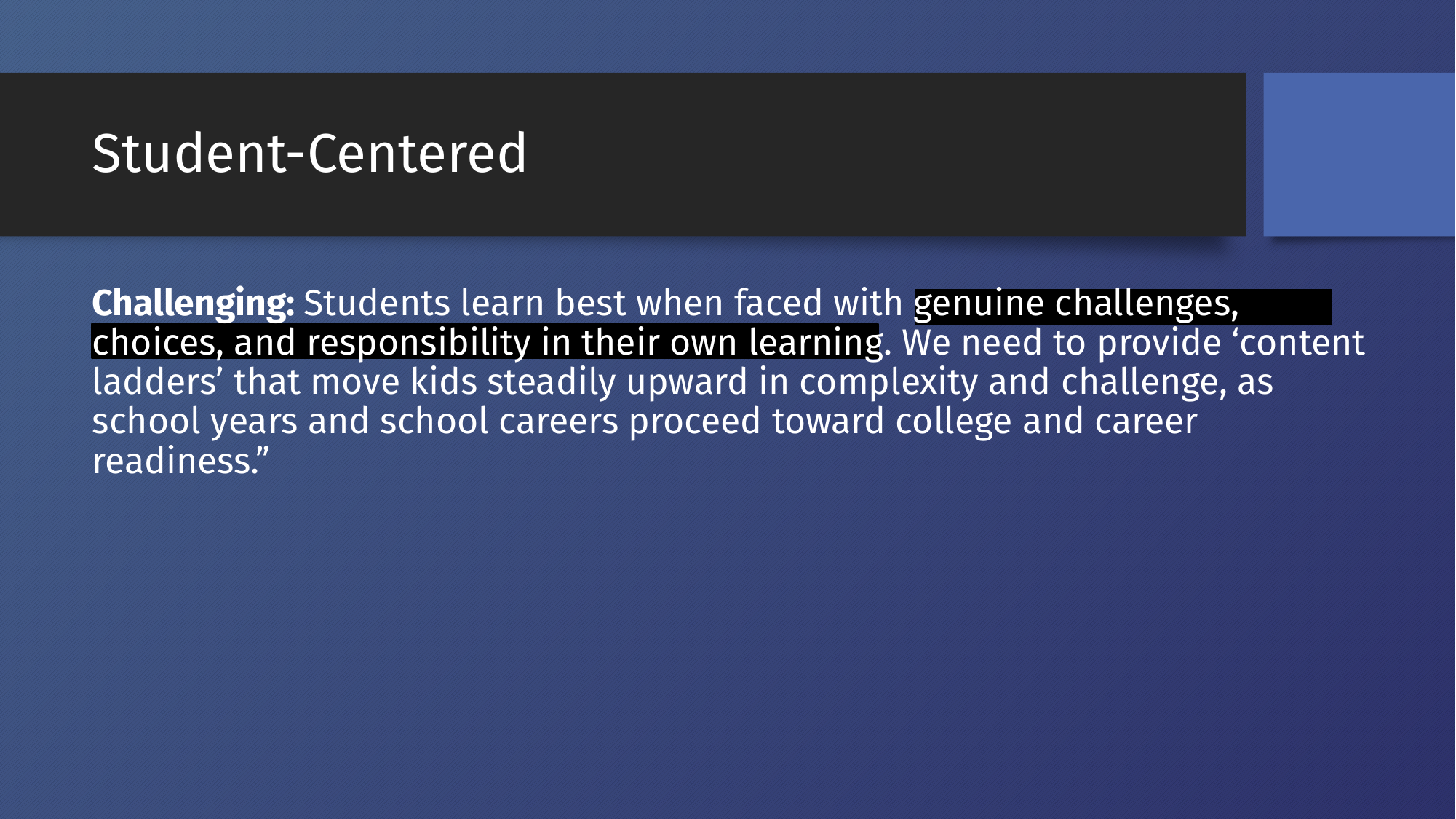

# Student-Centered
Challenging: Students learn best when faced with genuine challenges, choices, and responsibility in their own learning. We need to provide ‘content ladders’ that move kids steadily upward in complexity and challenge, as school years and school careers proceed toward college and career readiness.”